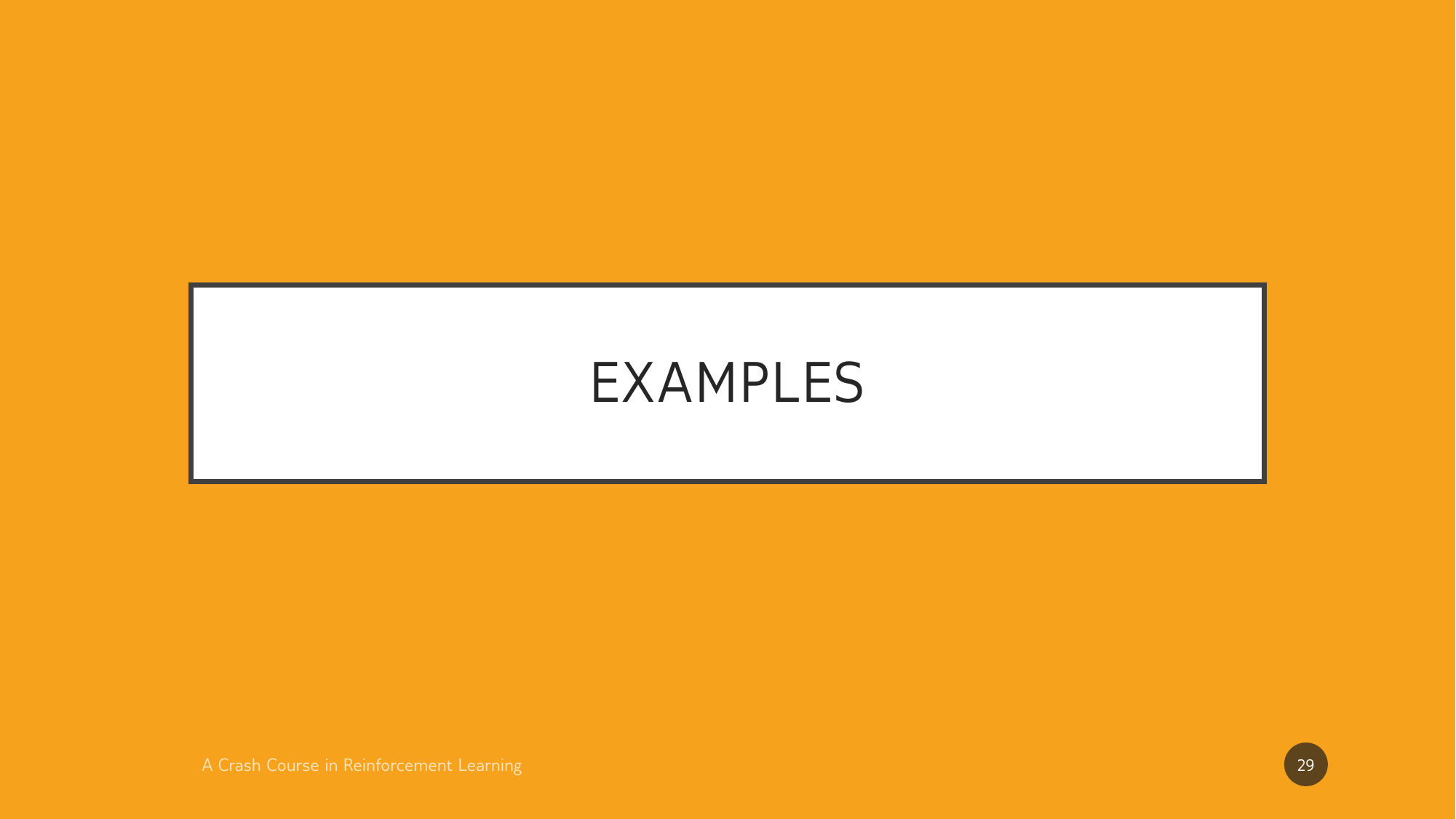

# Examples

29
A Crash Course in Reinforcement Learning